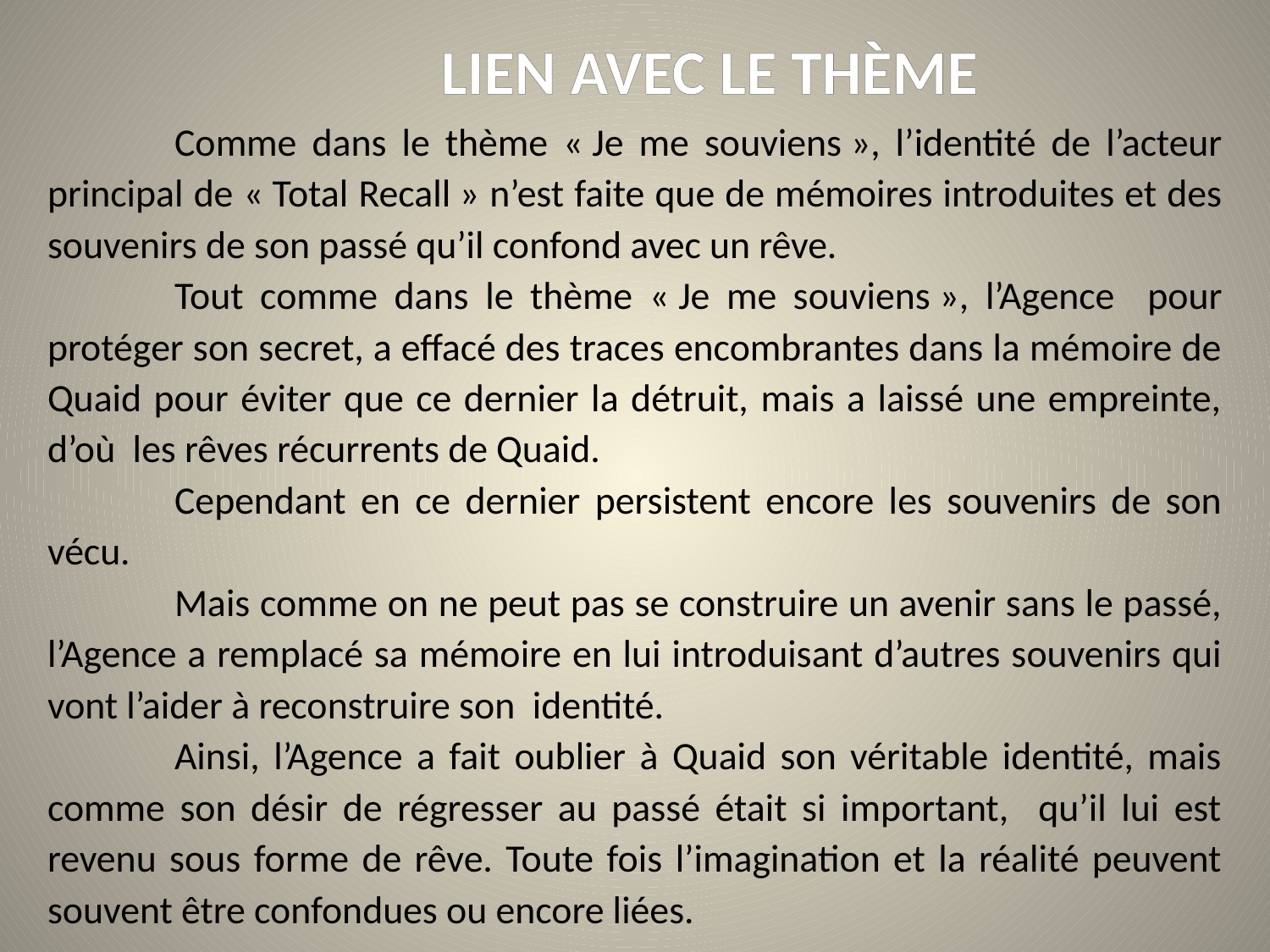

# LIEN AVEC LE THÈME
	Comme dans le thème « Je me souviens », l’identité de l’acteur principal de « Total Recall » n’est faite que de mémoires introduites et des souvenirs de son passé qu’il confond avec un rêve.
	Tout comme dans le thème « Je me souviens », l’Agence  pour protéger son secret, a effacé des traces encombrantes dans la mémoire de Quaid pour éviter que ce dernier la détruit, mais a laissé une empreinte, d’où  les rêves récurrents de Quaid.
	Cependant en ce dernier persistent encore les souvenirs de son vécu.
	Mais comme on ne peut pas se construire un avenir sans le passé, l’Agence a remplacé sa mémoire en lui introduisant d’autres souvenirs qui vont l’aider à reconstruire son  identité.
	Ainsi, l’Agence a fait oublier à Quaid son véritable identité, mais comme son désir de régresser au passé était si important,  qu’il lui est revenu sous forme de rêve. Toute fois l’imagination et la réalité peuvent souvent être confondues ou encore liées.